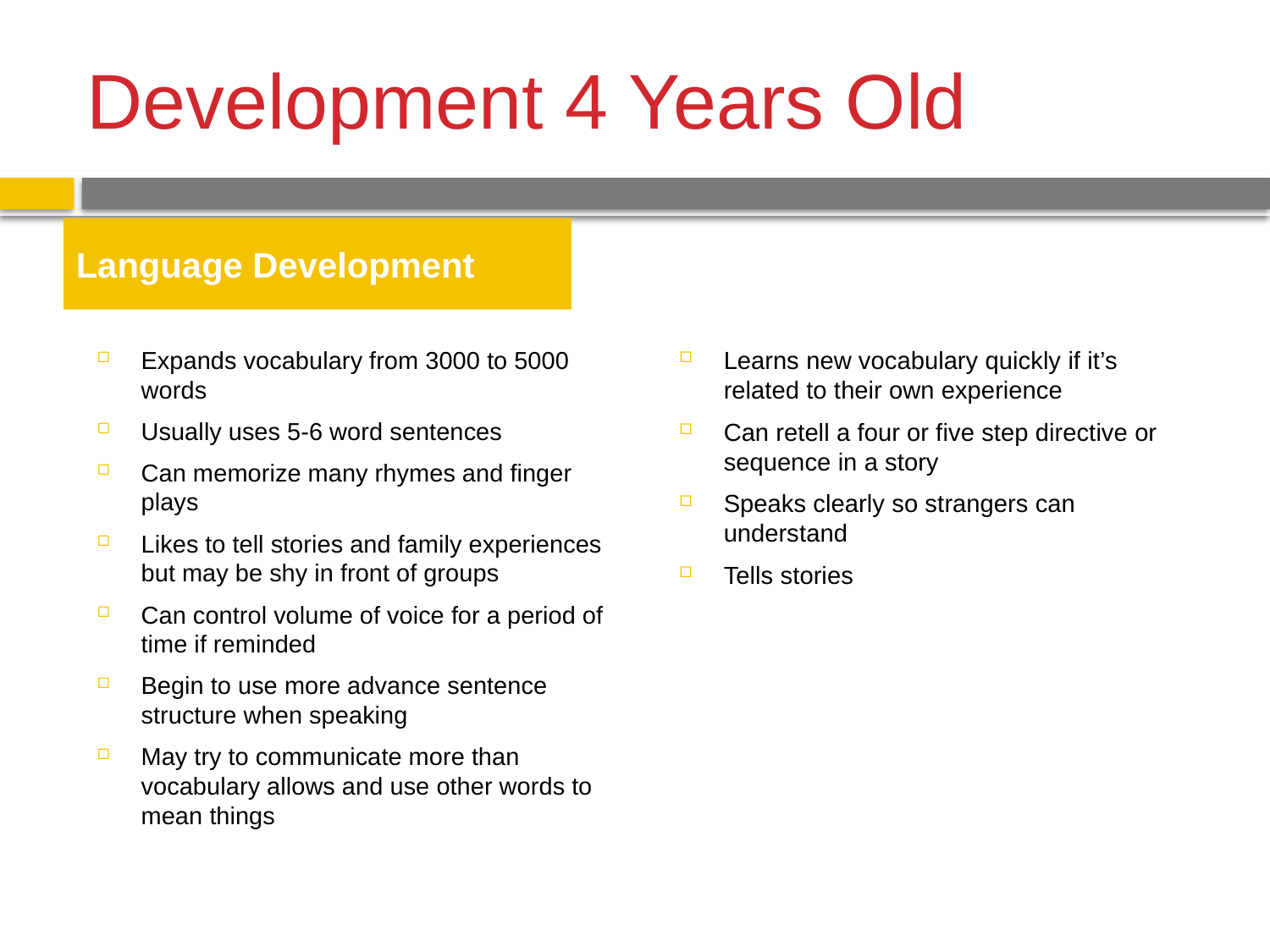

# Development 4 Years Old
Language Development
Expands vocabulary from 3000 to 5000 words
Usually uses 5-6 word sentences
Can memorize many rhymes and finger plays
Likes to tell stories and family experiences but may be shy in front of groups
Can control volume of voice for a period of time if reminded
Begin to use more advance sentence structure when speaking
May try to communicate more than vocabulary allows and use other words to mean things

Learns new vocabulary quickly if it’s related to their own experience
Can retell a four or five step directive or sequence in a story
Speaks clearly so strangers can understand
Tells stories